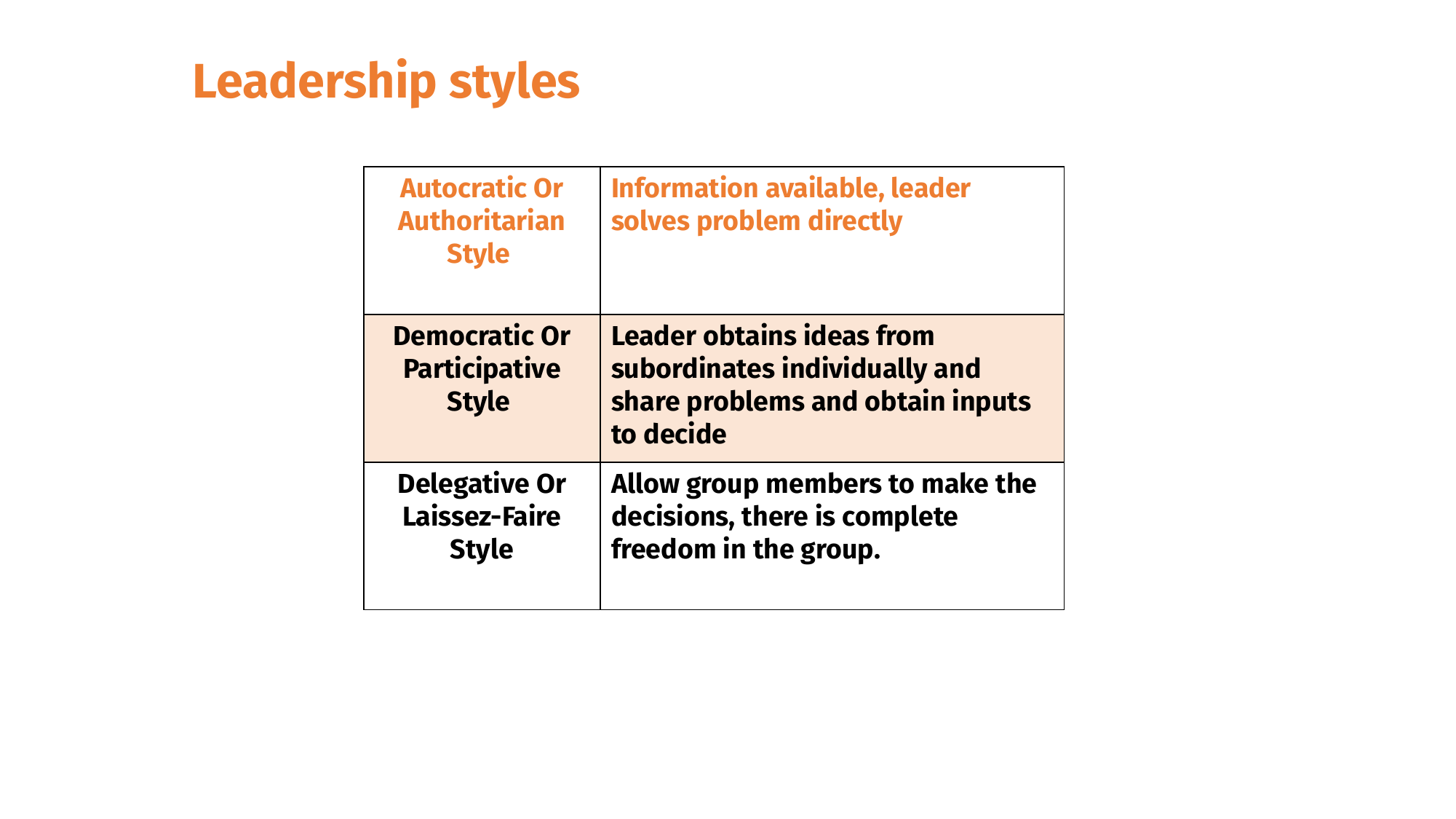

Leadership styles
| Autocratic Or Authoritarian Style | Information available, leader solves problem directly |
| --- | --- |
| Democratic Or Participative Style | Leader obtains ideas from subordinates individually and share problems and obtain inputs to decide |
| Delegative Or Laissez-Faire Style | Allow group members to make the decisions, there is complete freedom in the group. |